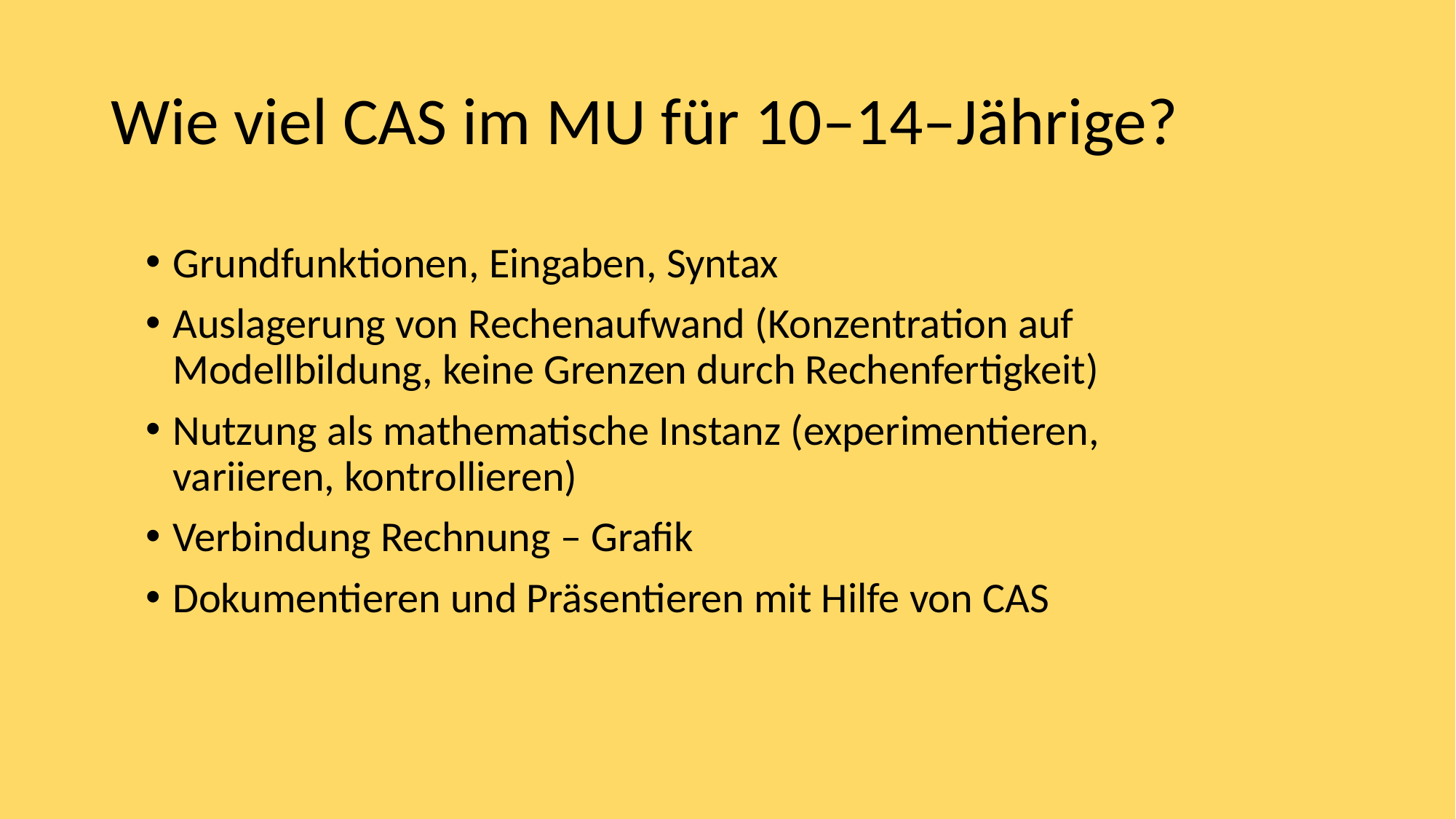

# Wie viel CAS im MU für 10–14–Jährige?
Grundfunktionen, Eingaben, Syntax
Auslagerung von Rechenaufwand (Konzentration auf Modellbildung, keine Grenzen durch Rechenfertigkeit)
Nutzung als mathematische Instanz (experimentieren, variieren, kontrollieren)
Verbindung Rechnung – Grafik
Dokumentieren und Präsentieren mit Hilfe von CAS